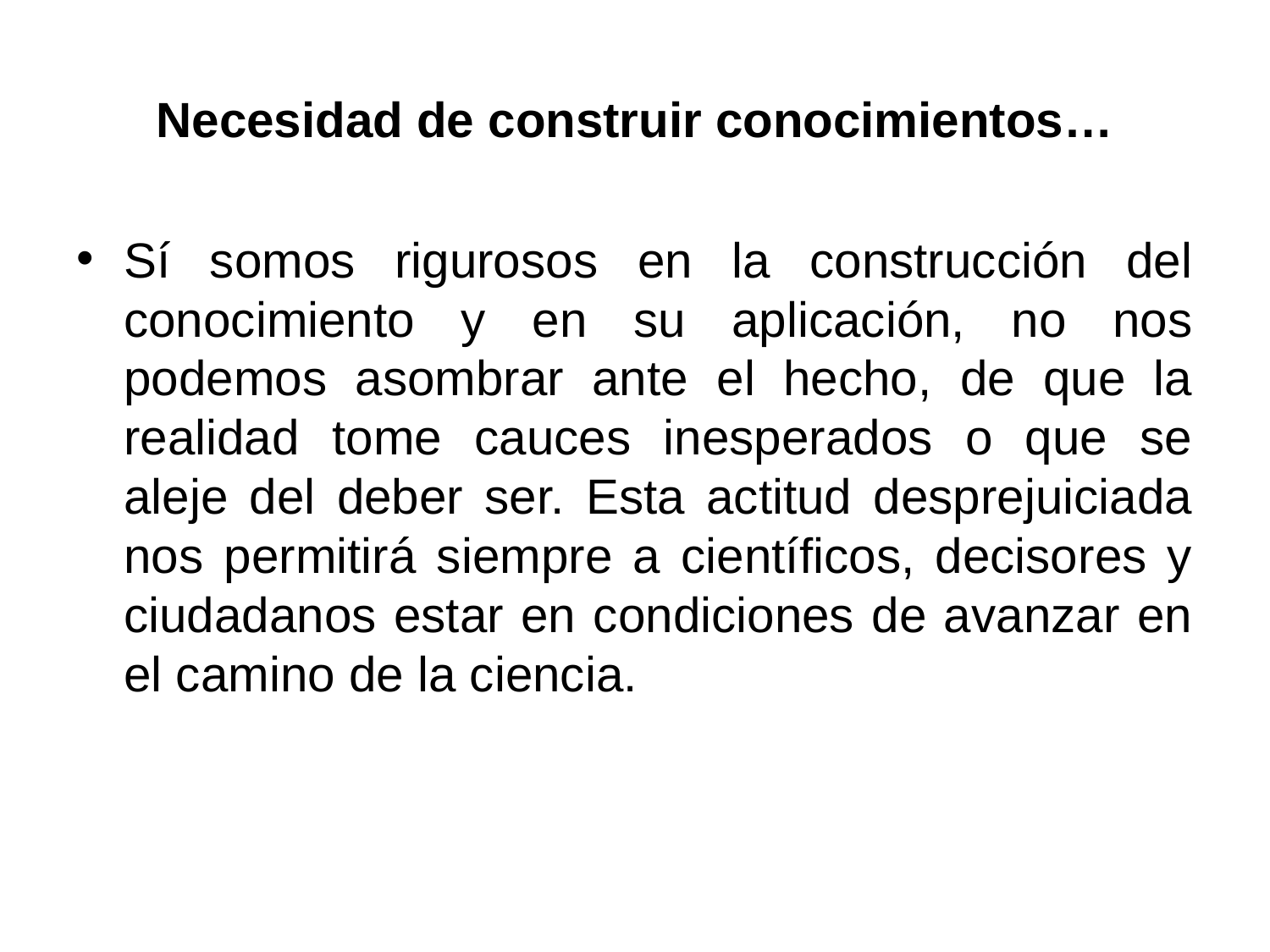

# Necesidad de construir conocimientos…
Sí somos rigurosos en la construcción del conocimiento y en su aplicación, no nos podemos asombrar ante el hecho, de que la realidad tome cauces inesperados o que se aleje del deber ser. Esta actitud desprejuiciada nos permitirá siempre a científicos, decisores y ciudadanos estar en condiciones de avanzar en el camino de la ciencia.